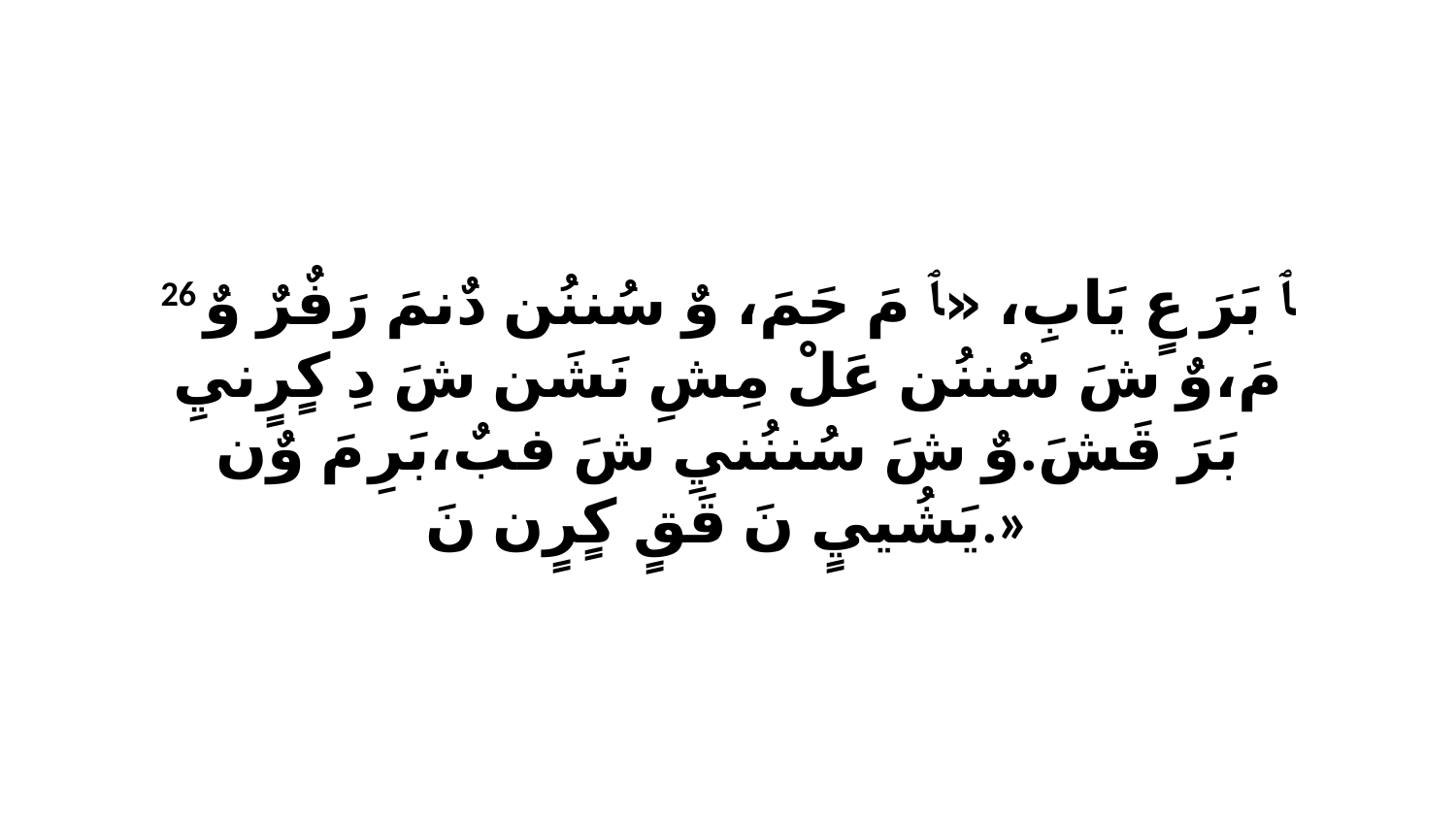

26 ﭑ بَرَ عٍ يَابِ، «ﭑ مَ حَمَ، وٌ سُننُن دٌنمَ رَفٌرٌ وٌ مَ،وٌ شَ سُننُن عَلْ مِشِ نَشَن شَ دِ كٍرٍنيِ بَرَ قَشَ.وٌ شَ سُننُنيِ شَ فبٌ،بَرِ مَ وٌن يَشُييٍ نَ قَقٍ كٍرٍن نَ.»